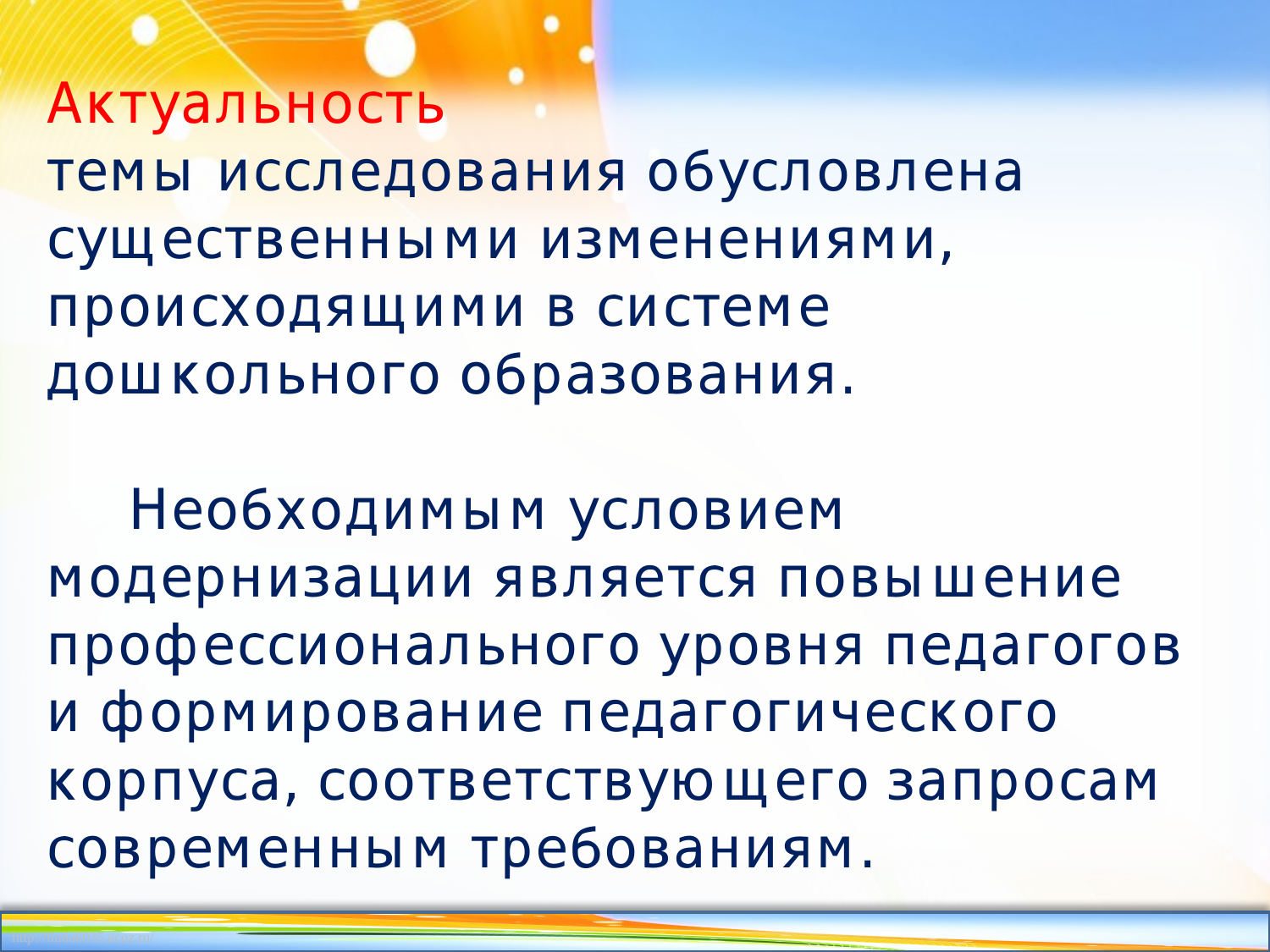

Актуальность
темы исследования обусловлена существенными изменениями, происходящими в системе дошкольного образования.

     Необходимым условием модернизации является повышение профессионального уровня педагогов и формирование педагогического корпуса, соответствующего запросам современным требованиям.